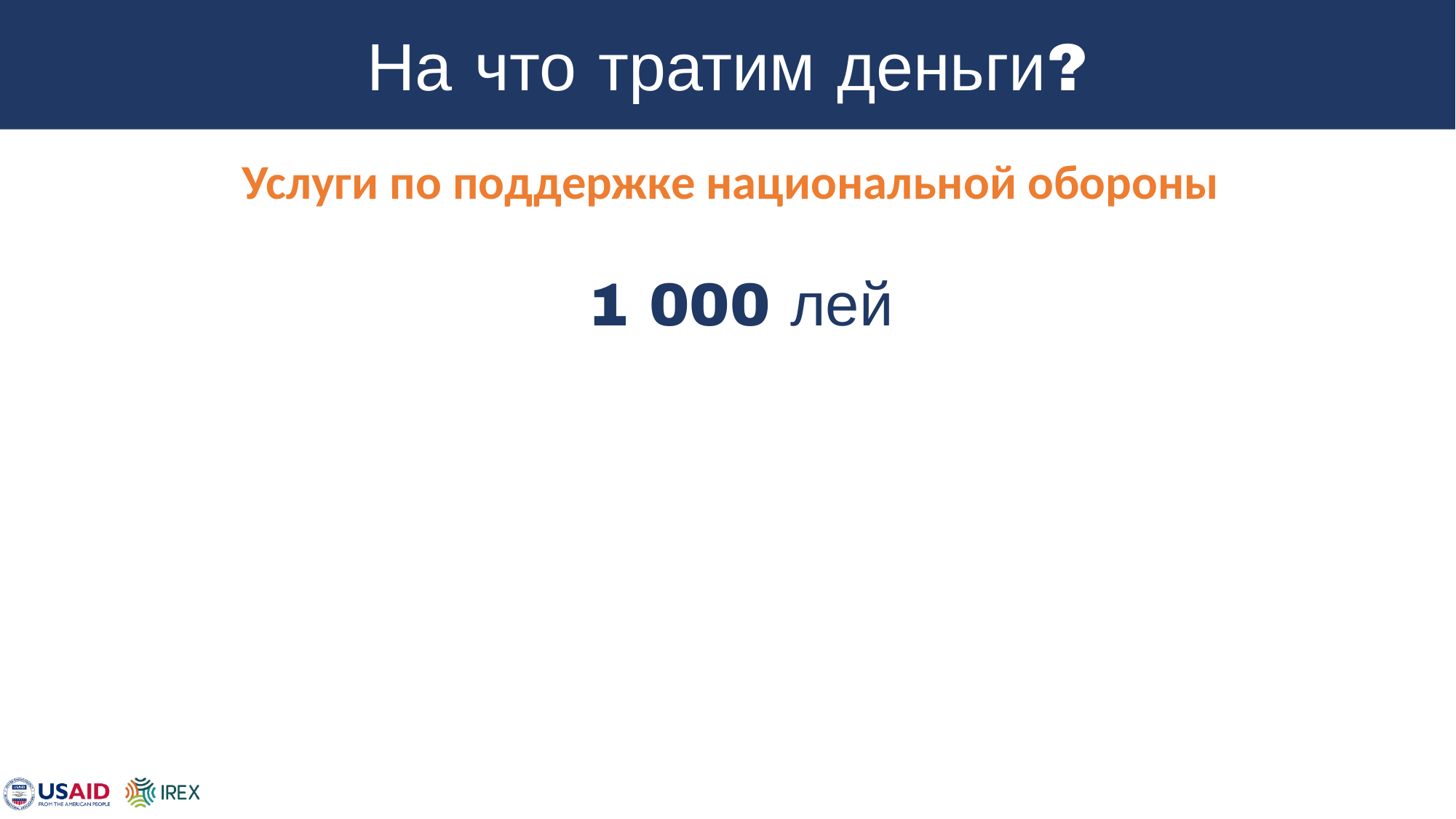

# На что тратим деньги?
Услуги по поддержке национальной обороны
 1 000 лей